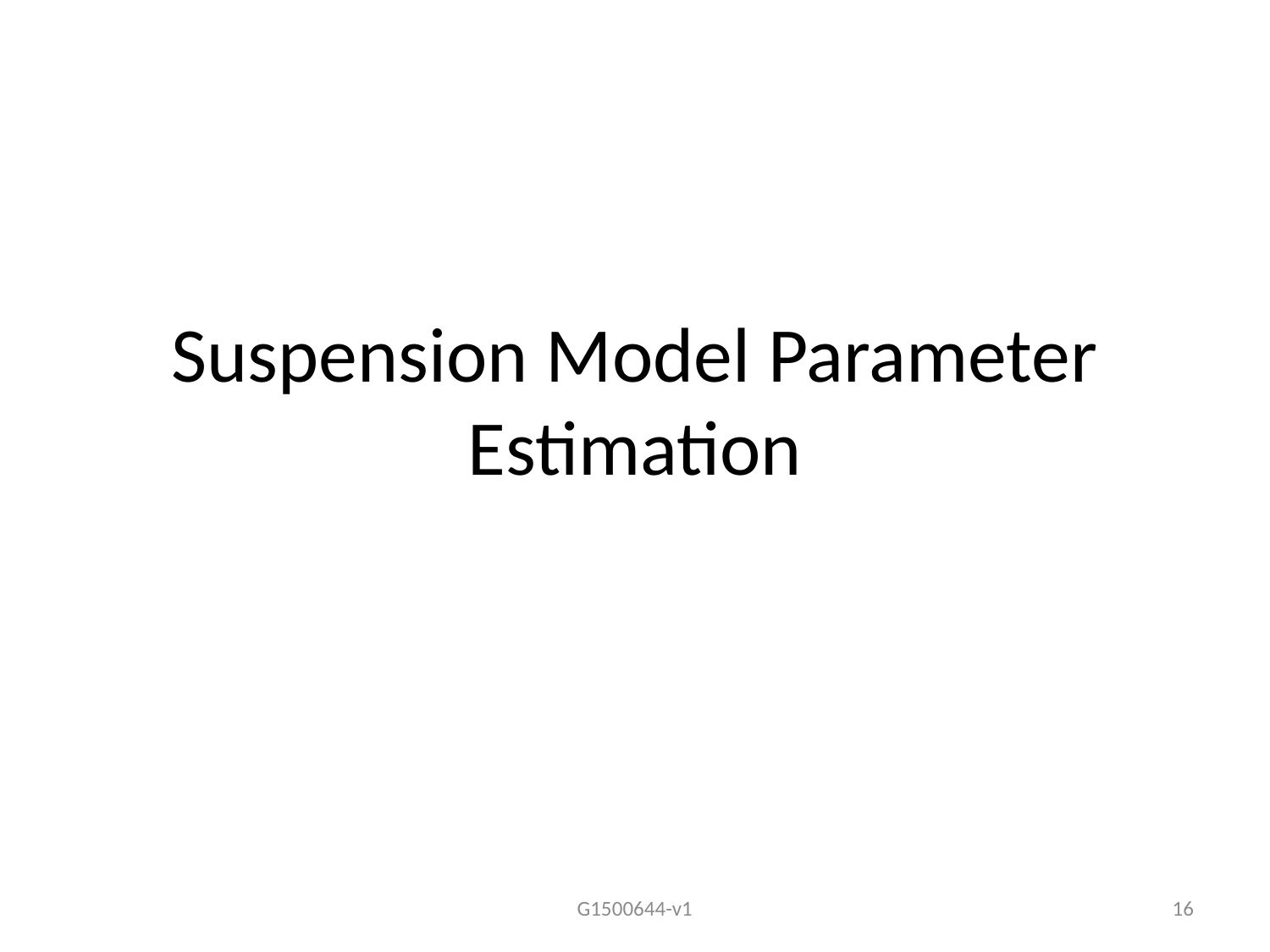

# Suspension Model Parameter Estimation

G1500644-v1
16